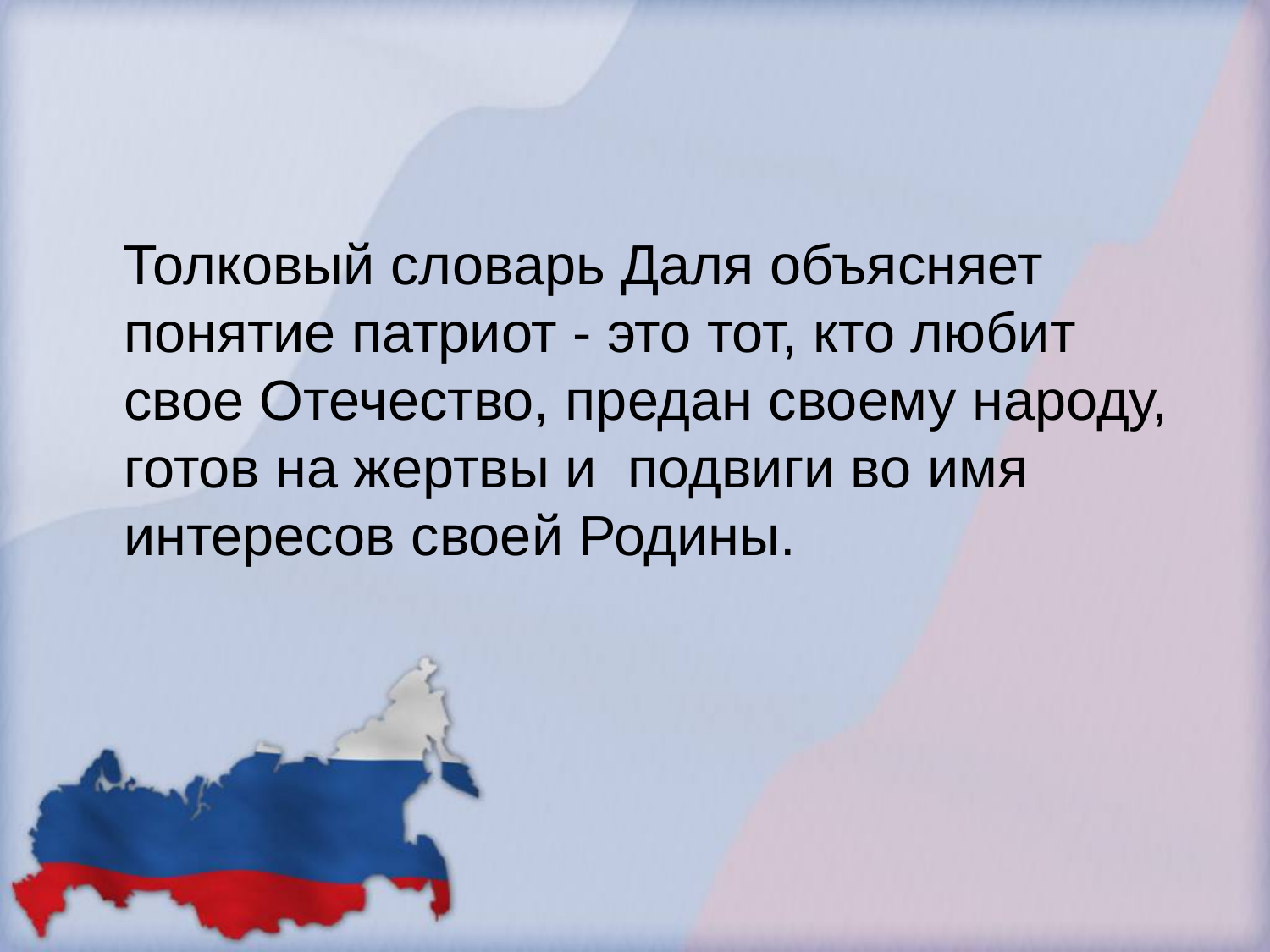

#
   Толковый словарь Даля объясняет понятие патриот - это тот, кто любит свое Отечество, предан своему народу, готов на жертвы и  подвиги во имя интересов своей Родины.